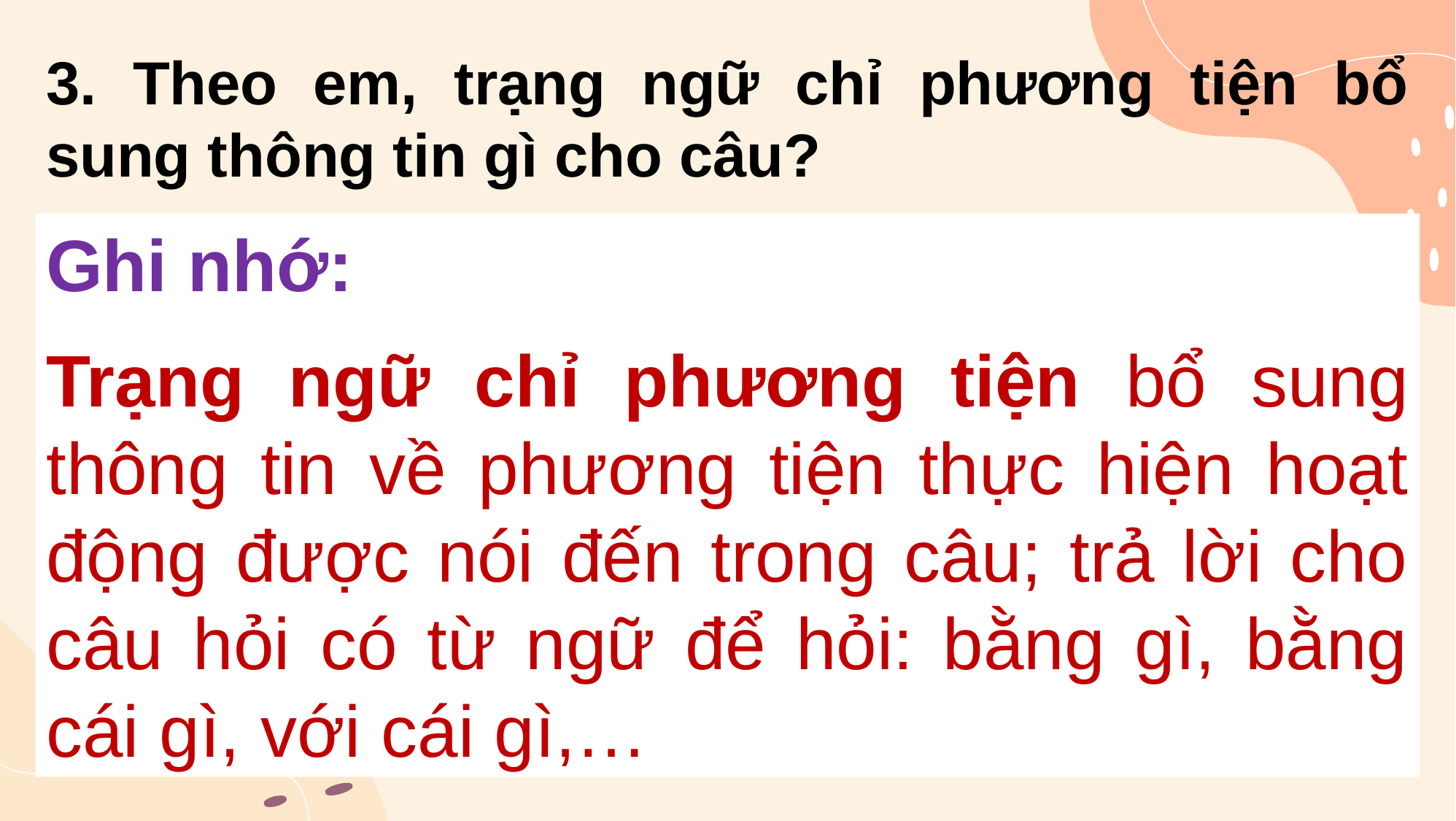

3. Theo em, trạng ngữ chỉ phương tiện bổ sung thông tin gì cho câu?
Ghi nhớ:
Trạng ngữ chỉ phương tiện bổ sung thông tin về phương tiện thực hiện hoạt động được nói đến trong câu; trả lời cho câu hỏi có từ ngữ để hỏi: bằng gì, bằng cái gì, với cái gì,…